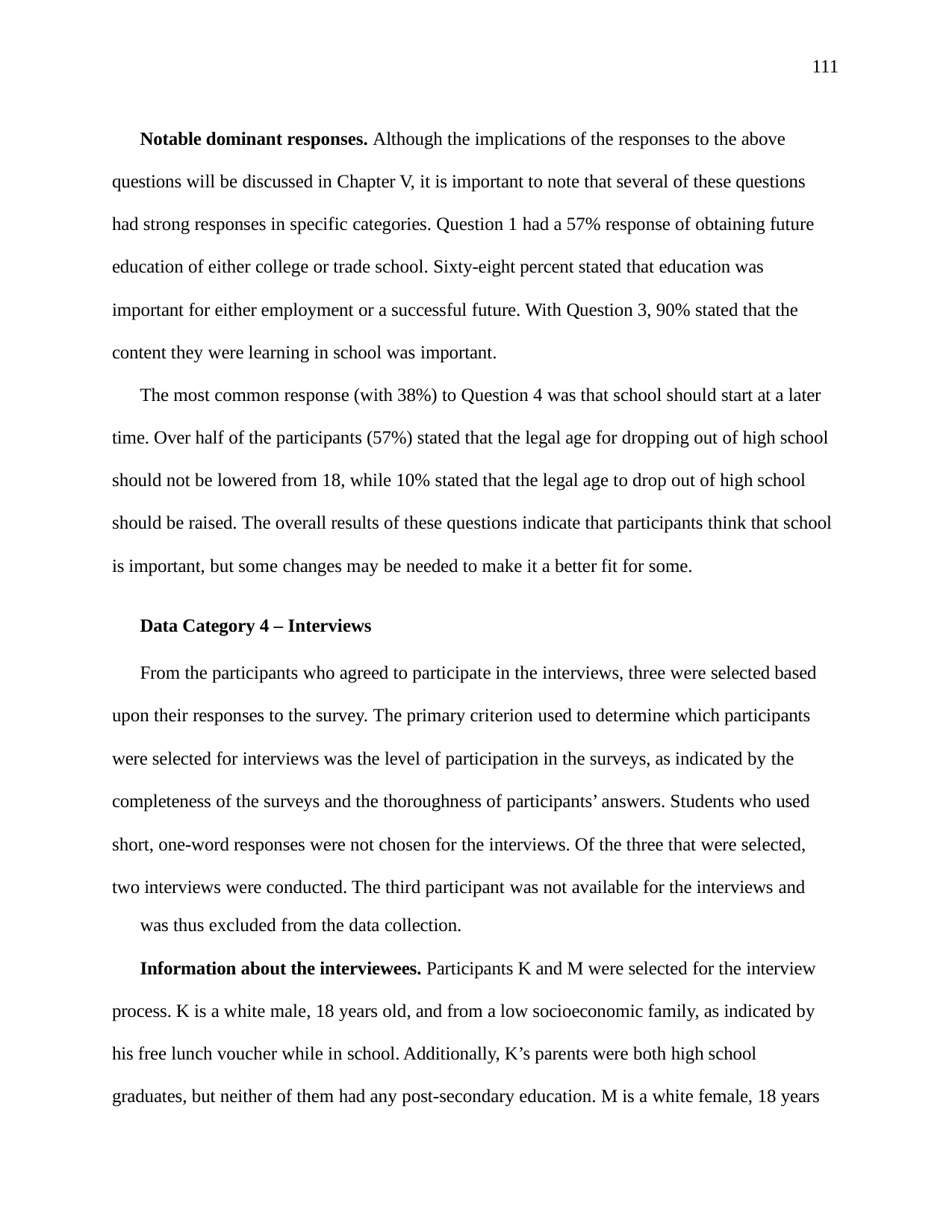

111

Notable dominant responses. Although the implications of the responses to the above  questions will be discussed in Chapter V, it is important to note that several of these questions  had strong responses in specific categories. Question 1 had a 57% response of obtaining future  education of either college or trade school. Sixty-eight percent stated that education was  important for either employment or a successful future. With Question 3, 90% stated that the  content they were learning in school was important.
The most common response (with 38%) to Question 4 was that school should start at a later  time. Over half of the participants (57%) stated that the legal age for dropping out of high school  should not be lowered from 18, while 10% stated that the legal age to drop out of high school  should be raised. The overall results of these questions indicate that participants think that school  is important, but some changes may be needed to make it a better fit for some.

Data Category 4 – Interviews
From the participants who agreed to participate in the interviews, three were selected based  upon their responses to the survey. The primary criterion used to determine which participants  were selected for interviews was the level of participation in the surveys, as indicated by the  completeness of the surveys and the thoroughness of participants’ answers. Students who used  short, one-word responses were not chosen for the interviews. Of the three that were selected,  two interviews were conducted. The third participant was not available for the interviews and
was thus excluded from the data collection.
Information about the interviewees. Participants K and M were selected for the interview  process. K is a white male, 18 years old, and from a low socioeconomic family, as indicated by  his free lunch voucher while in school. Additionally, K’s parents were both high school  graduates, but neither of them had any post-secondary education. M is a white female, 18 years